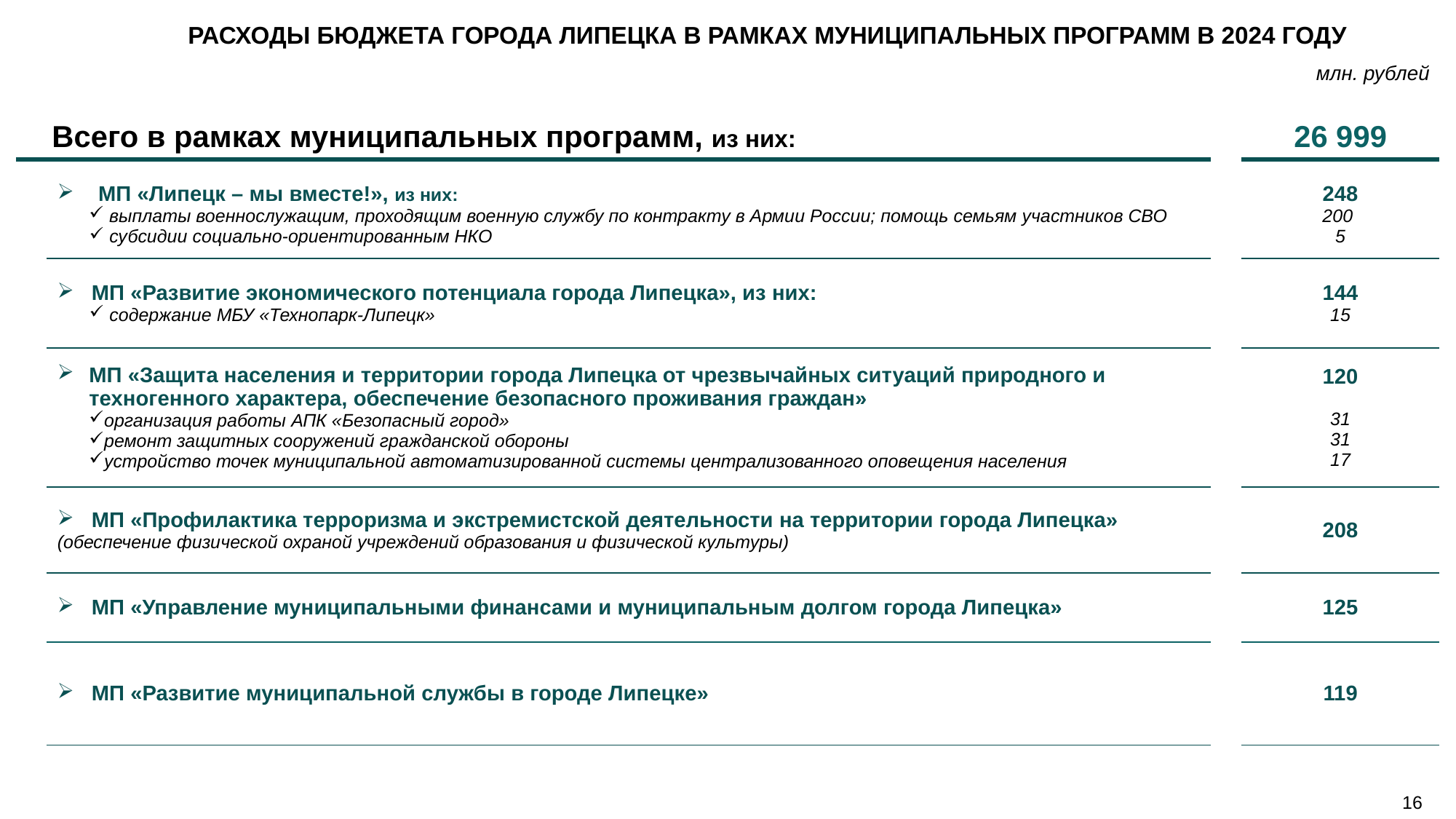

РАСХОДЫ БЮДЖЕТА ГОРОДА ЛИПЕЦКА В РАМКАХ МУНИЦИПАЛЬНЫХ ПРОГРАММ В 2024 ГОДУ
млн. рублей
| Всего в рамках муниципальных программ, из них: |  |  | 26 999 |
| --- | --- | --- | --- |
|  |  |  |  |
|  | МП «Липецк – мы вместе!», из них: выплаты военнослужащим, проходящим военную службу по контракту в Армии России; помощь семьям участников СВО субсидии социально-ориентированным НКО |  | 248 200 5 |
|  | МП «Развитие экономического потенциала города Липецка», из них: содержание МБУ «Технопарк-Липецк» |  | 144 15 |
|  | МП «Защита населения и территории города Липецка от чрезвычайных ситуаций природного и техногенного характера, обеспечение безопасного проживания граждан» организация работы АПК «Безопасный город» ремонт защитных сооружений гражданской обороны устройство точек муниципальной автоматизированной системы централизованного оповещения населения |  | 120 31 31 17 |
|  | МП «Профилактика терроризма и экстремистской деятельности на территории города Липецка» (обеспечение физической охраной учреждений образования и физической культуры) |  | 208 |
|  | МП «Управление муниципальными финансами и муниципальным долгом города Липецка» |  | 125 |
|  | МП «Развитие муниципальной службы в городе Липецке» |  | 119 |
16